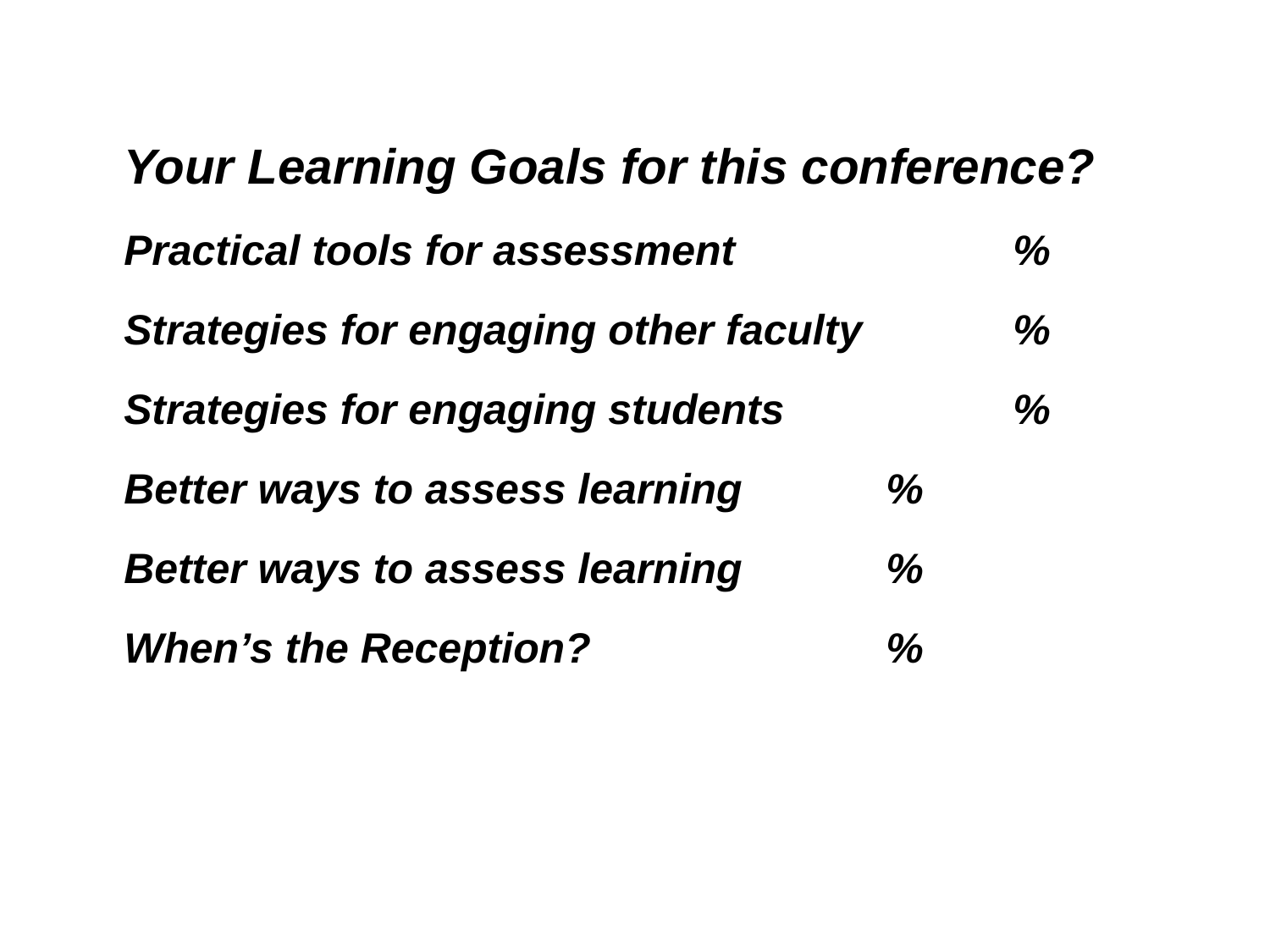

Your Learning Goals for this conference?
	Practical tools for assessment        		%
  	Strategies for engaging other faculty      	%
	Strategies for engaging students          	%
	Better ways to assess learning 		%
	Better ways to assess learning 		%
	When’s the Reception?			%